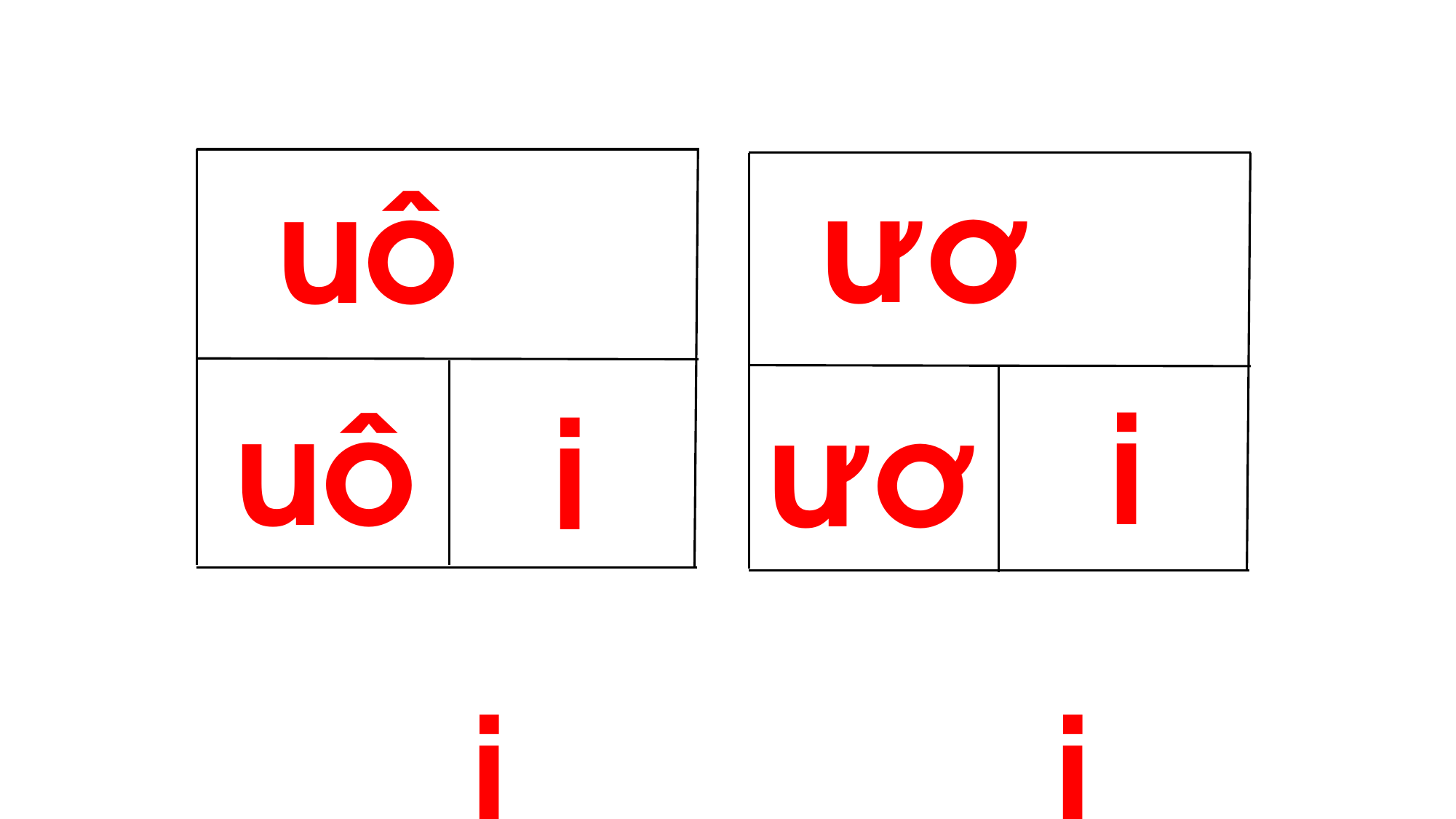

i
                            i
ươ
uô
 i
 uô
 ươ
 i